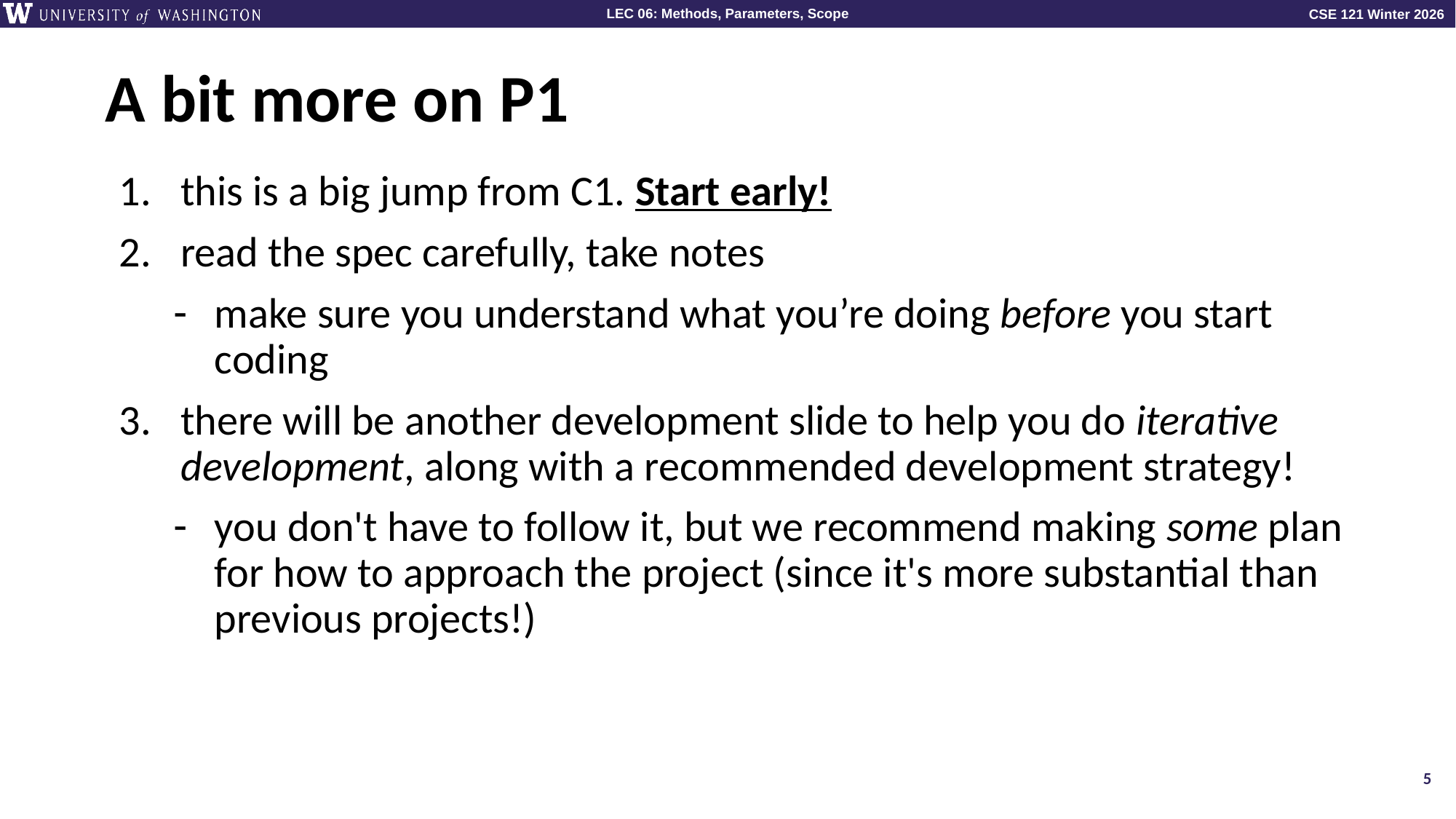

# A bit more on P1
this is a big jump from C1. Start early!
read the spec carefully, take notes
make sure you understand what you’re doing before you start coding
there will be another development slide to help you do iterative development, along with a recommended development strategy!
you don't have to follow it, but we recommend making some plan for how to approach the project (since it's more substantial than previous projects!)
5